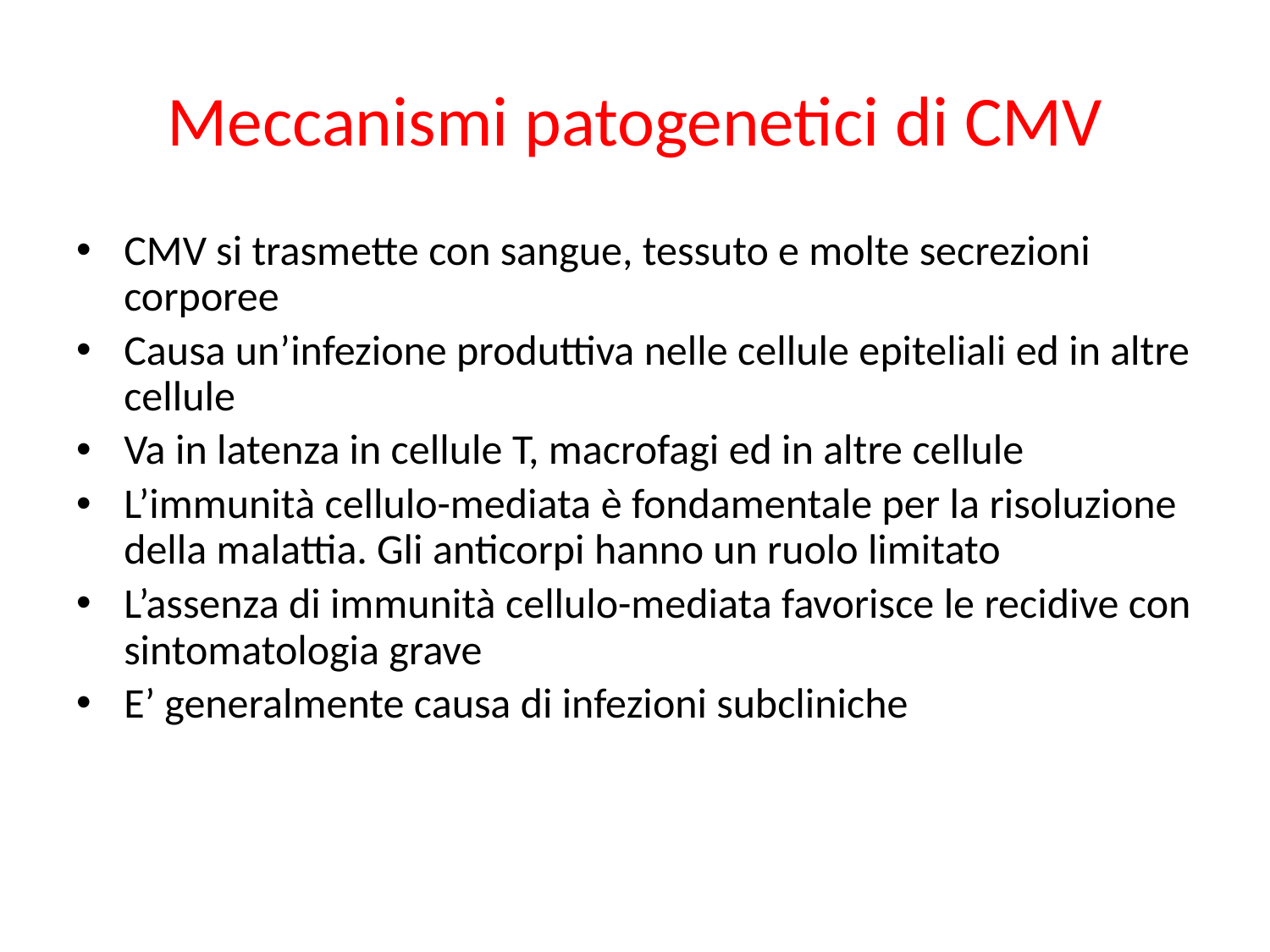

# Meccanismi patogenetici di CMV
CMV si trasmette con sangue, tessuto e molte secrezioni corporee
Causa un’infezione produttiva nelle cellule epiteliali ed in altre cellule
Va in latenza in cellule T, macrofagi ed in altre cellule
L’immunità cellulo-mediata è fondamentale per la risoluzione della malattia. Gli anticorpi hanno un ruolo limitato
L’assenza di immunità cellulo-mediata favorisce le recidive con sintomatologia grave
E’ generalmente causa di infezioni subcliniche